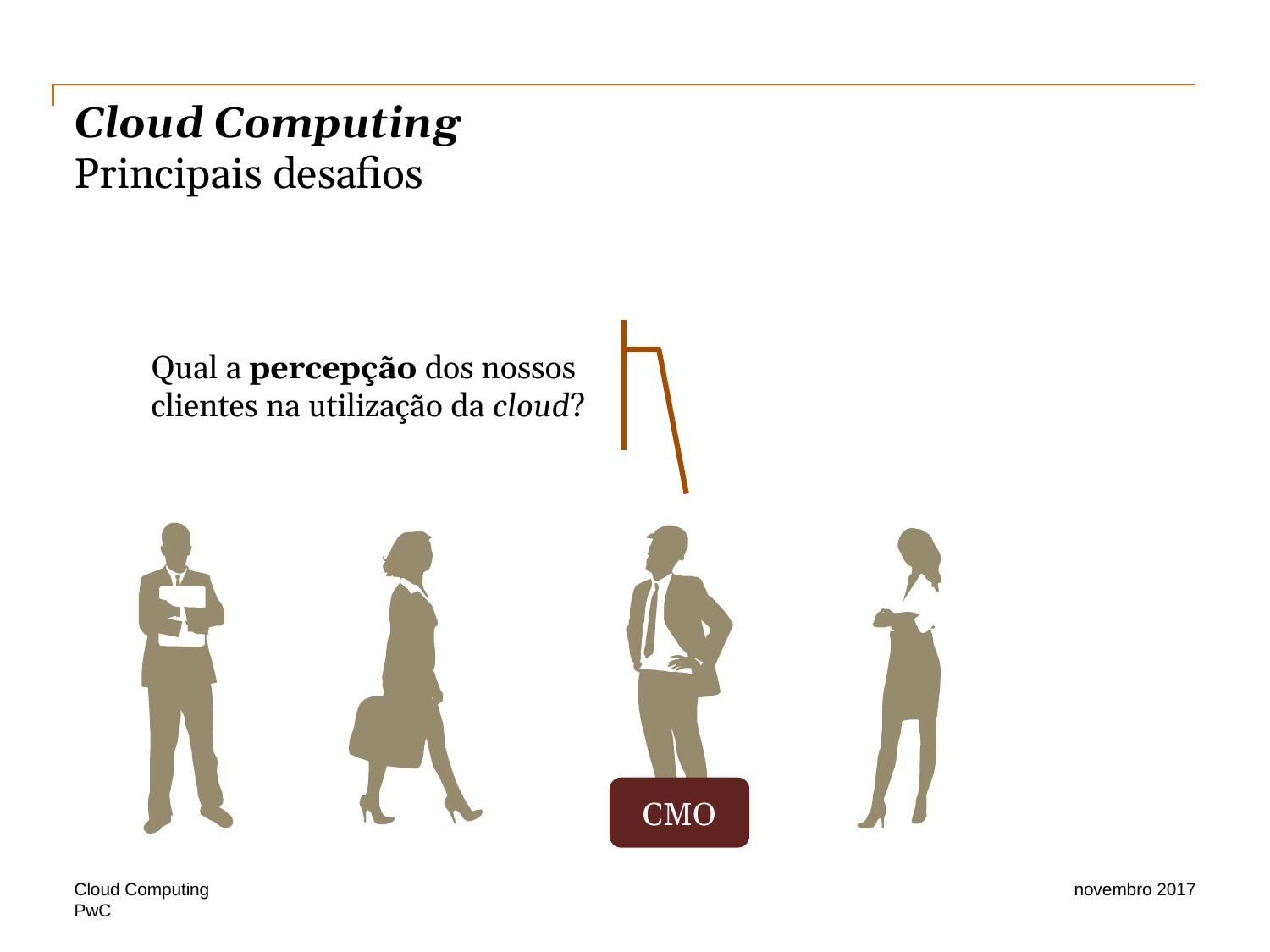

# Cloud Computing Principais desafios

Qual a percepção dos nossos clientes na utilização da cloud?

CMO
Cloud Computing
novembro 2017